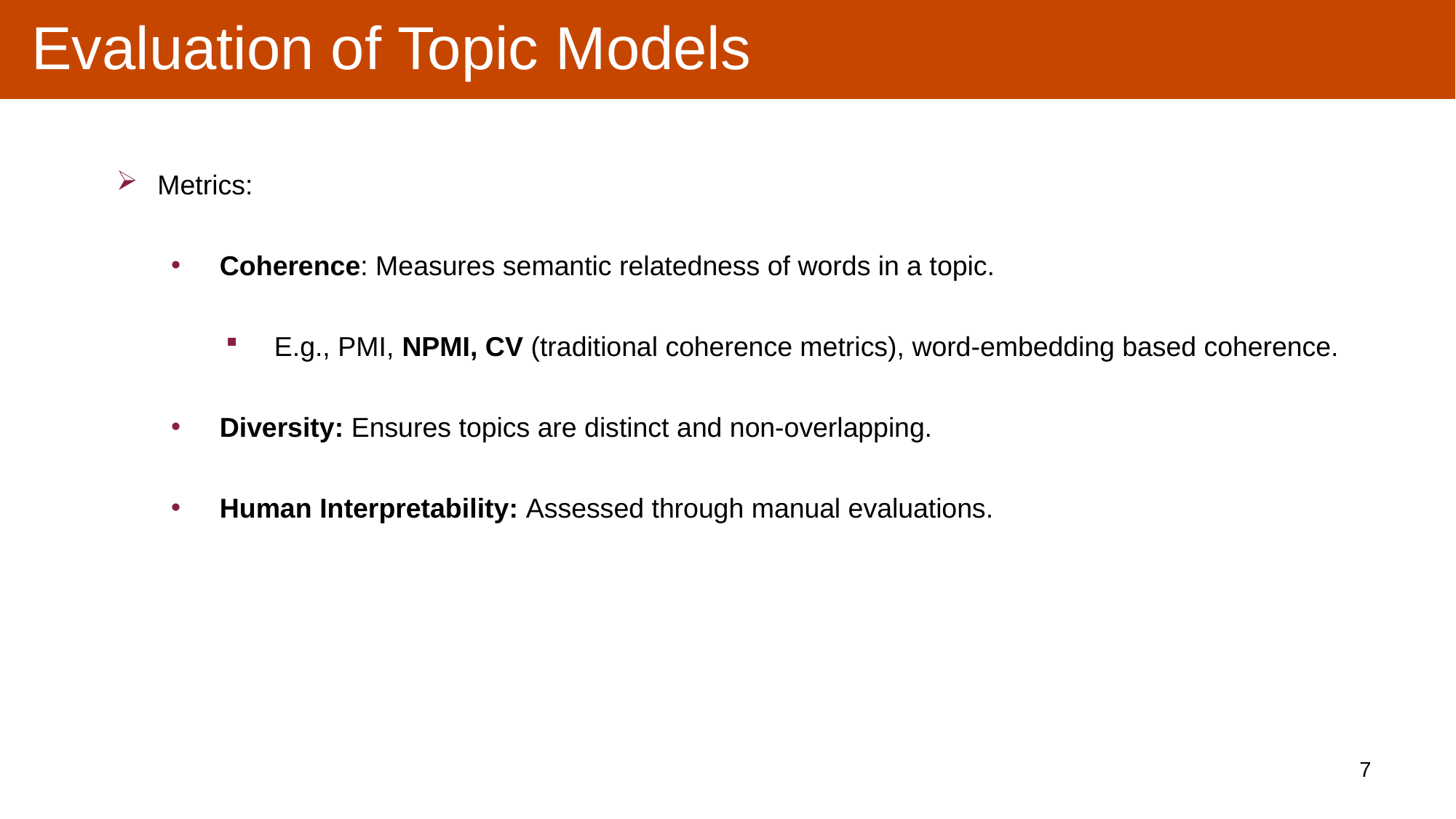

# Evaluation of Topic Models
Metrics:
Coherence: Measures semantic relatedness of words in a topic.
E.g., PMI, NPMI, CV (traditional coherence metrics), word-embedding based coherence.
Diversity: Ensures topics are distinct and non-overlapping.
Human Interpretability: Assessed through manual evaluations.

7